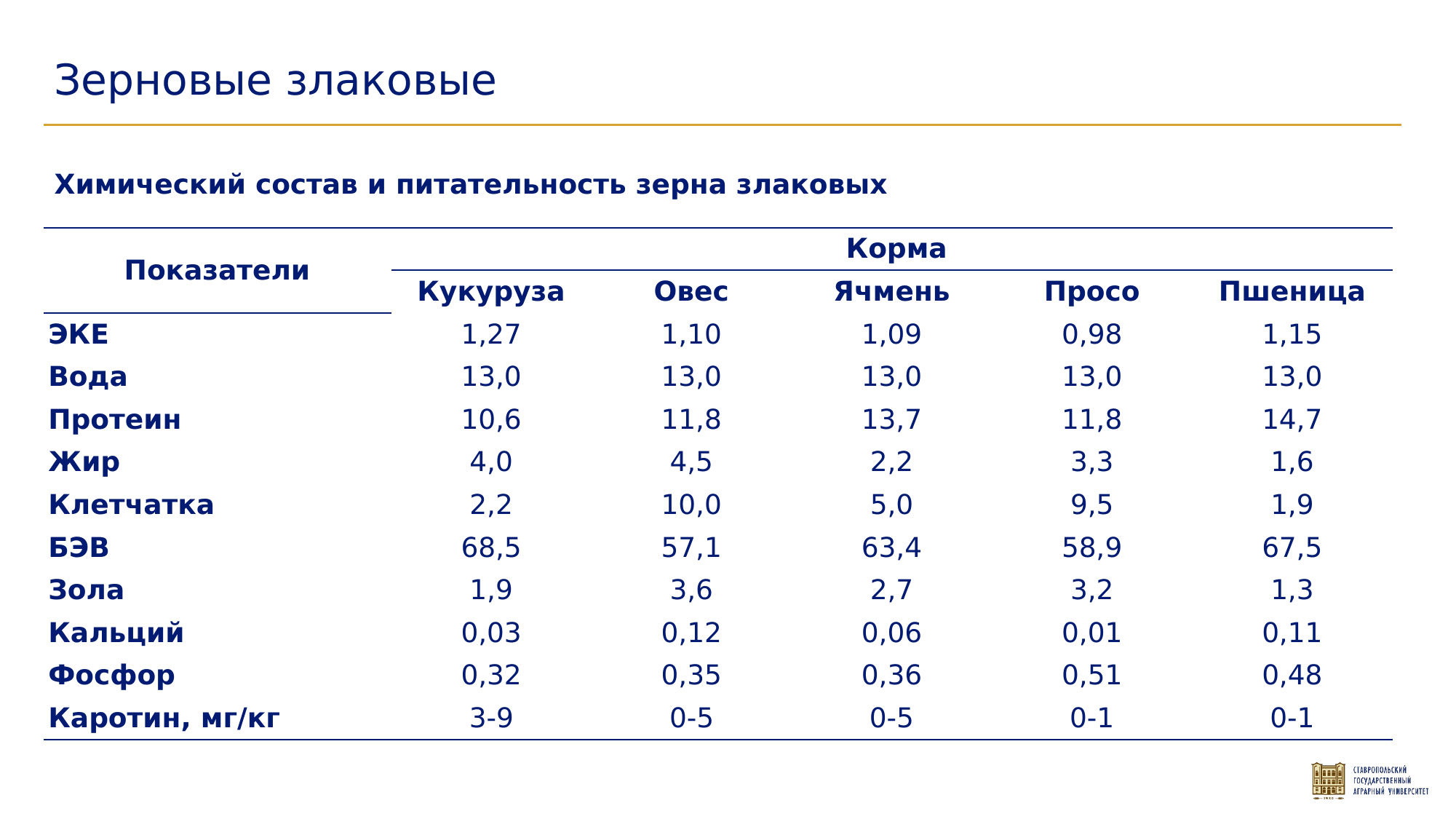

Зерновые злаковые
Химический состав и питательность зерна злаковых
| Показатели | Корма |  |  |  |  |
| --- | --- | --- | --- | --- | --- |
|  | Кукуруза | Овес | Ячмень | Просо | Пшеница |
| ЭКЕ | 1,27 | 1,10 | 1,09 | 0,98 | 1,15 |
| Вода | 13,0 | 13,0 | 13,0 | 13,0 | 13,0 |
| Протеин | 10,6 | 11,8 | 13,7 | 11,8 | 14,7 |
| Жир | 4,0 | 4,5 | 2,2 | 3,3 | 1,6 |
| Клетчатка | 2,2 | 10,0 | 5,0 | 9,5 | 1,9 |
| БЭВ | 68,5 | 57,1 | 63,4 | 58,9 | 67,5 |
| Зола | 1,9 | 3,6 | 2,7 | 3,2 | 1,3 |
| Кальций | 0,03 | 0,12 | 0,06 | 0,01 | 0,11 |
| Фосфор | 0,32 | 0,35 | 0,36 | 0,51 | 0,48 |
| Каротин, мг/кг | 3-9 | 0-5 | 0-5 | 0-1 | 0-1 |